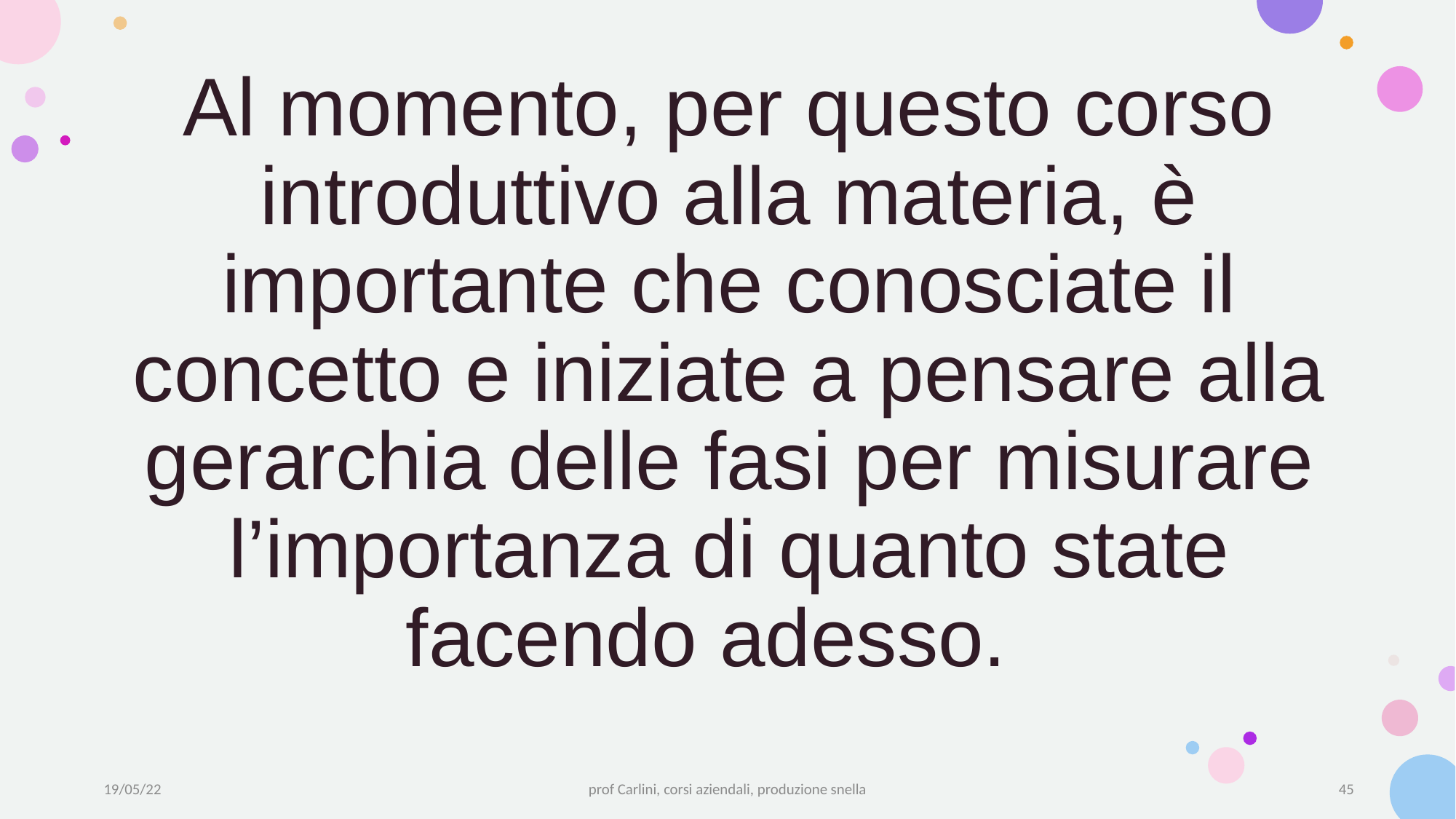

# Al momento, per questo corso introduttivo alla materia, è importante che conosciate il concetto e iniziate a pensare alla gerarchia delle fasi per misurare l’importanza di quanto state facendo adesso.
19/05/22
prof Carlini, corsi aziendali, produzione snella
45